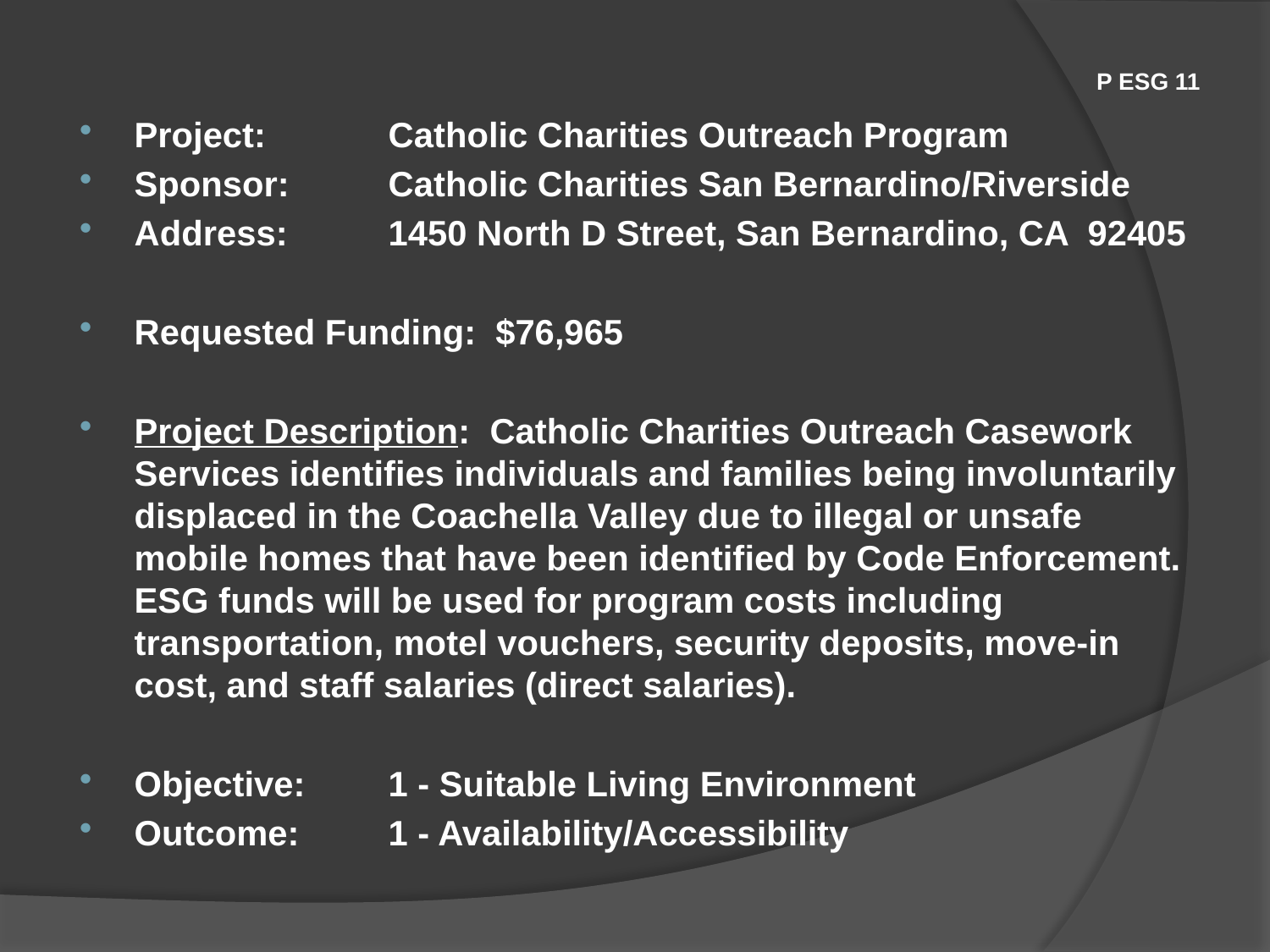

# P ESG 11
Project:	Catholic Charities Outreach Program
Sponsor:	Catholic Charities San Bernardino/Riverside
Address:	1450 North D Street, San Bernardino, CA  92405

Requested Funding:  $76,965

Project Description:  Catholic Charities Outreach Casework Services identifies individuals and families being involuntarily displaced in the Coachella Valley due to illegal or unsafe mobile homes that have been identified by Code Enforcement. ESG funds will be used for program costs including transportation, motel vouchers, security deposits, move-in cost, and staff salaries (direct salaries).

Objective:	1 - Suitable Living Environment
Outcome:	1 - Availability/Accessibility